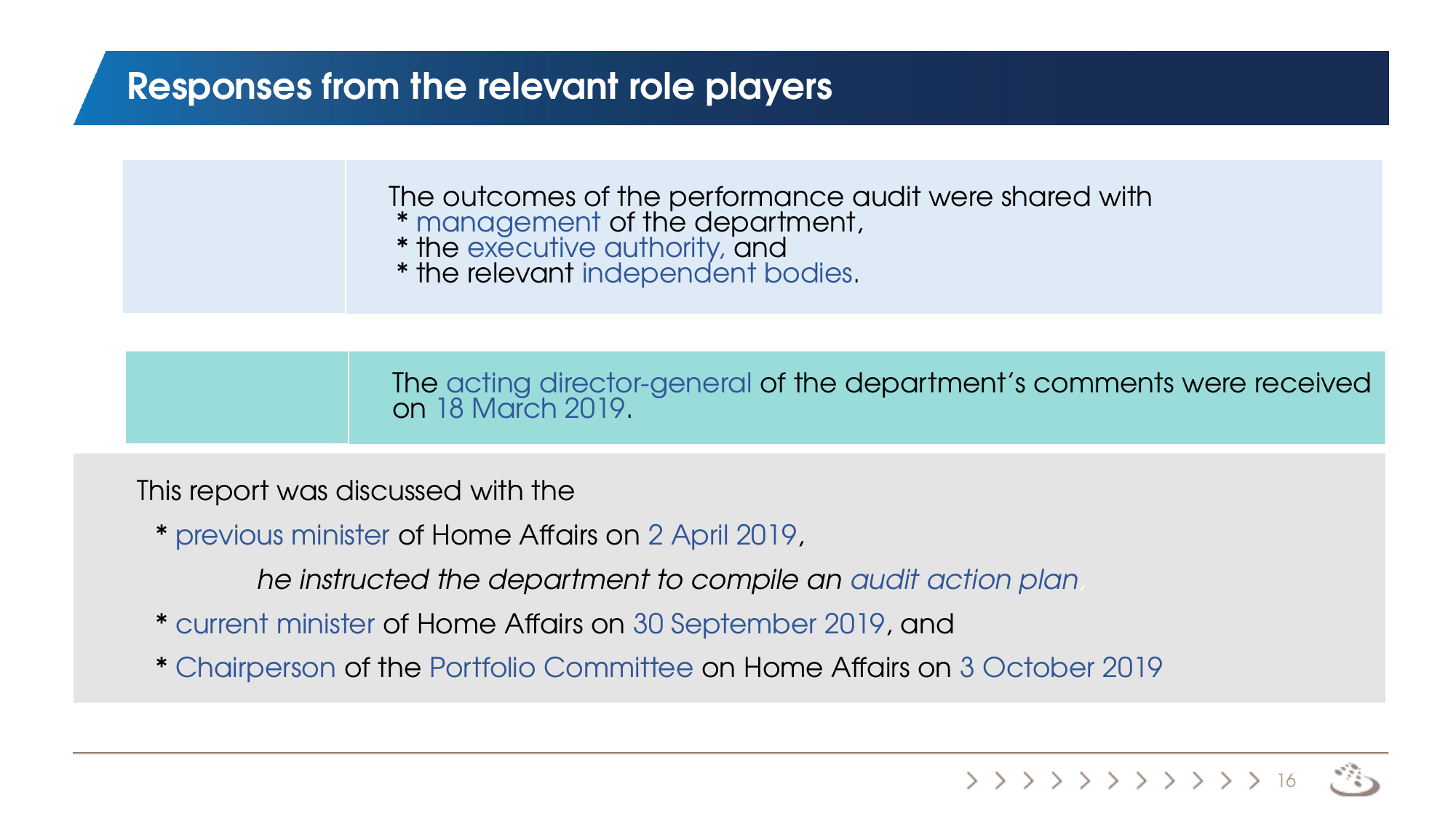

# Responses from the relevant role players
The outcomes of the performance audit were shared with
 * management of the department,
 * the executive authority, and
 * the relevant independent bodies.
The acting director-general of the department’s comments were received on 18 March 2019.
This report was discussed with the
 * previous minister of Home Affairs on 2 April 2019,
	he instructed the department to compile an audit action plan,
 * current minister of Home Affairs on 30 September 2019, and
 * Chairperson of the Portfolio Committee on Home Affairs on 3 October 2019